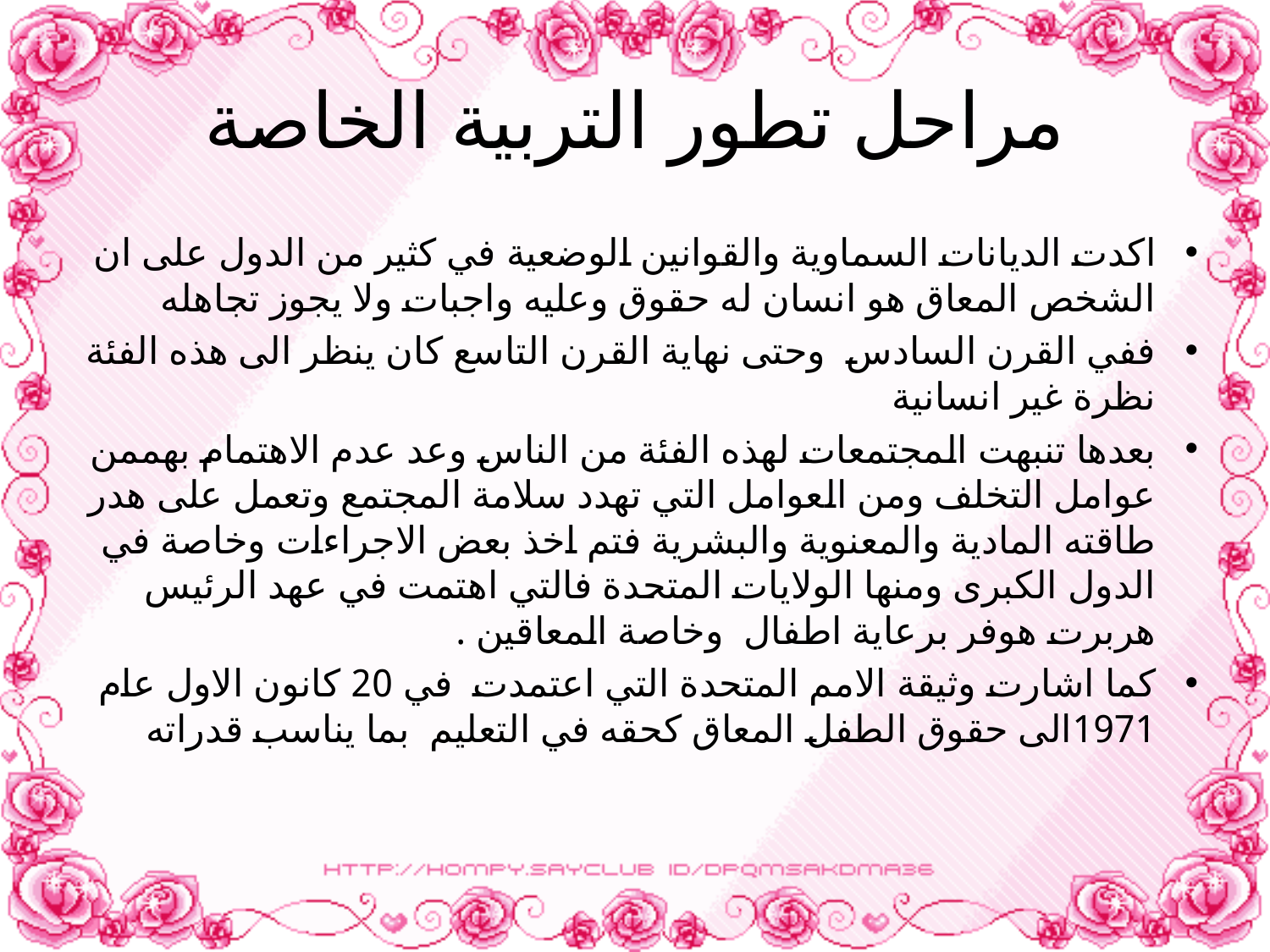

# مراحل تطور التربية الخاصة
اكدت الديانات السماوية والقوانين الوضعية في كثير من الدول على ان الشخص المعاق هو انسان له حقوق وعليه واجبات ولا يجوز تجاهله
ففي القرن السادس  وحتى نهاية القرن التاسع كان ينظر الى هذه الفئة نظرة غير انسانية
بعدها تنبهت المجتمعات لهذه الفئة من الناس وعد عدم الاهتمام بهممن عوامل التخلف ومن العوامل التي تهدد سلامة المجتمع وتعمل على هدر طاقته المادية والمعنوية والبشرية فتم اخذ بعض الاجراءات وخاصة في الدول الكبرى ومنها الولايات المتحدة فالتي اهتمت في عهد الرئيس هربرت هوفر برعاية اطفال  وخاصة المعاقين .
كما اشارت وثيقة الامم المتحدة التي اعتمدت  في 20 كانون الاول عام 1971الى حقوق الطفل المعاق كحقه في التعليم  بما يناسب قدراته